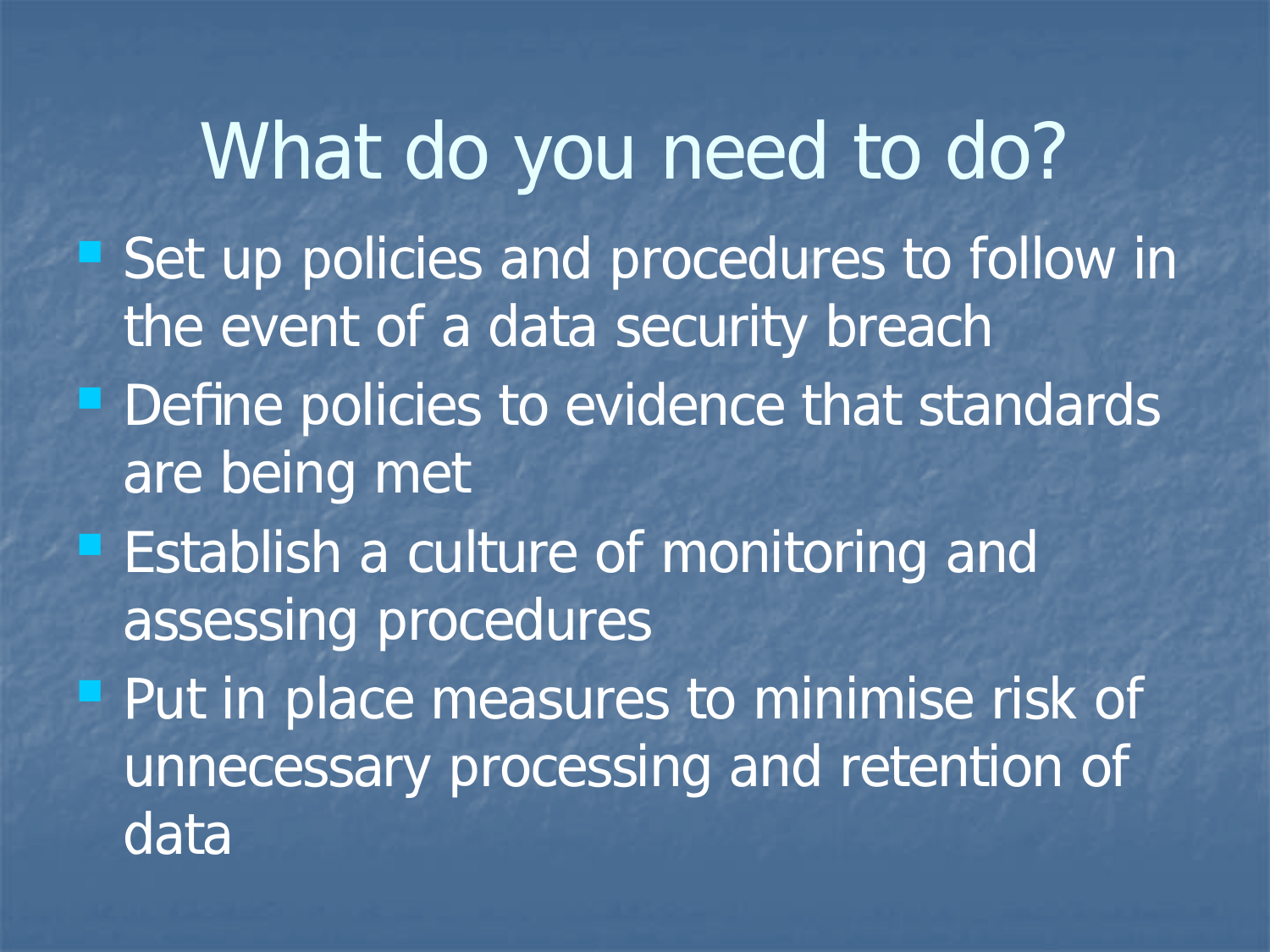

# What do you need to do?
Set up policies and procedures to follow in the event of a data security breach
Define policies to evidence that standards are being met
Establish a culture of monitoring and assessing procedures
Put in place measures to minimise risk of unnecessary processing and retention of data